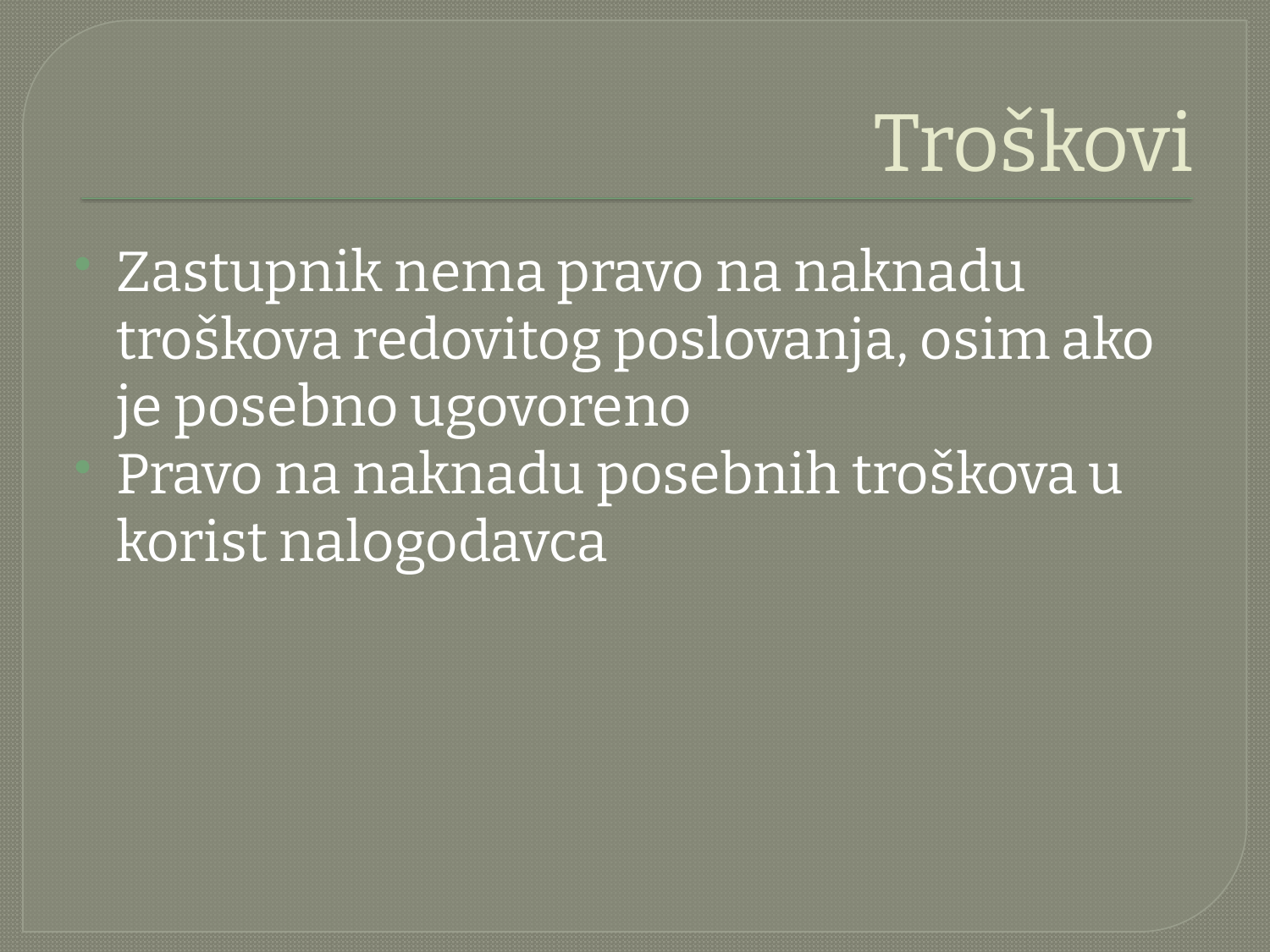

# Troškovi
Zastupnik nema pravo na naknadu troškova redovitog poslovanja, osim ako je posebno ugovoreno
Pravo na naknadu posebnih troškova u korist nalogodavca